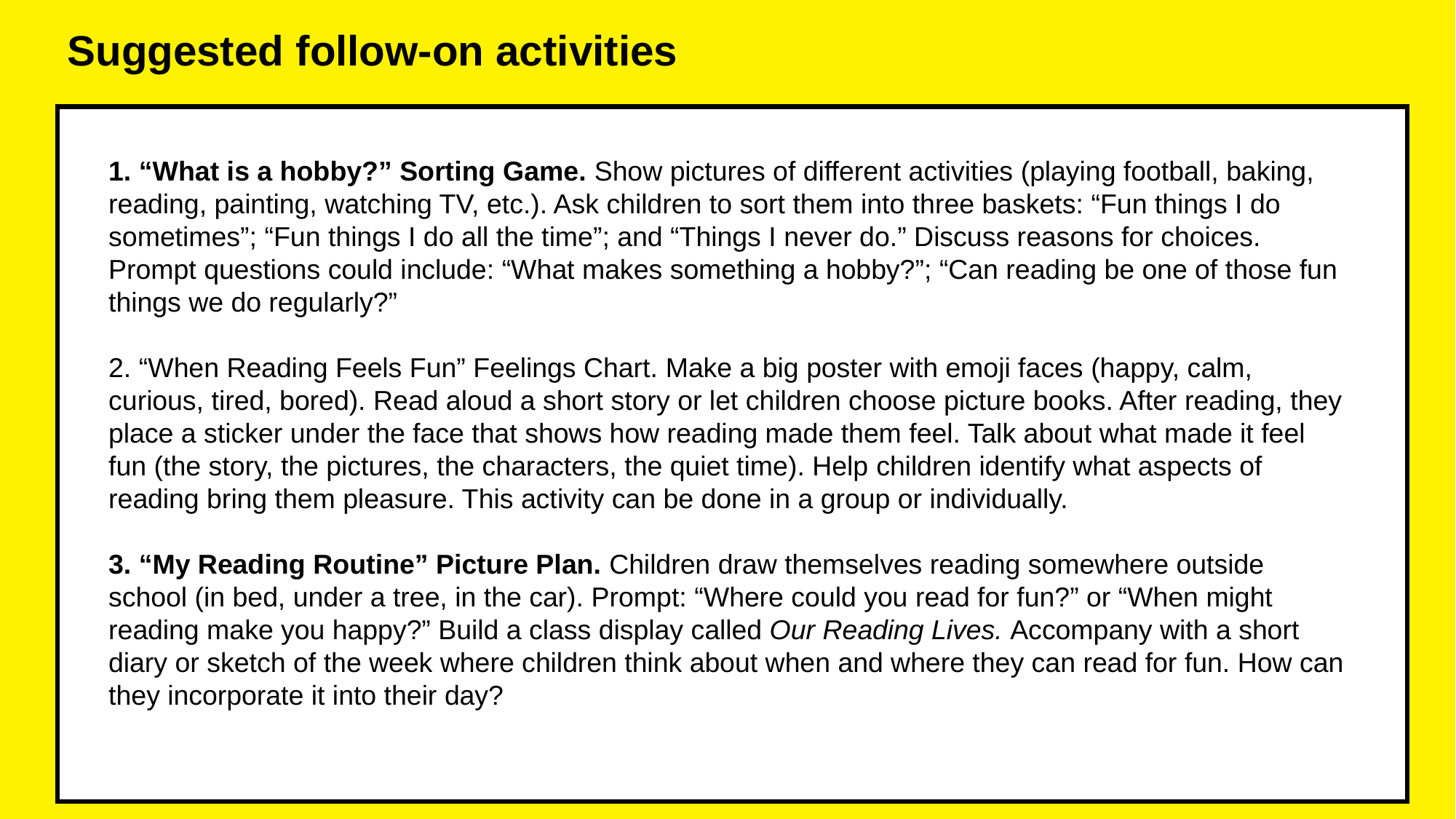

# Suggested follow-on activities

1. “What is a hobby?” Sorting Game. Show pictures of different activities (playing football, baking, reading, painting, watching TV, etc.). Ask children to sort them into three baskets: “Fun things I do sometimes”; “Fun things I do all the time”; and “Things I never do.” Discuss reasons for choices. Prompt questions could include: “What makes something a hobby?”; “Can reading be one of those fun things we do regularly?”
2. “When Reading Feels Fun” Feelings Chart. Make a big poster with emoji faces (happy, calm, curious, tired, bored). Read aloud a short story or let children choose picture books. After reading, they place a sticker under the face that shows how reading made them feel. Talk about what made it feel fun (the story, the pictures, the characters, the quiet time). Help children identify what aspects of reading bring them pleasure. This activity can be done in a group or individually.

3. “My Reading Routine” Picture Plan. Children draw themselves reading somewhere outside school (in bed, under a tree, in the car). Prompt: “Where could you read for fun?” or “When might reading make you happy?” Build a class display called Our Reading Lives. Accompany with a short diary or sketch of the week where children think about when and where they can read for fun. How can they incorporate it into their day?